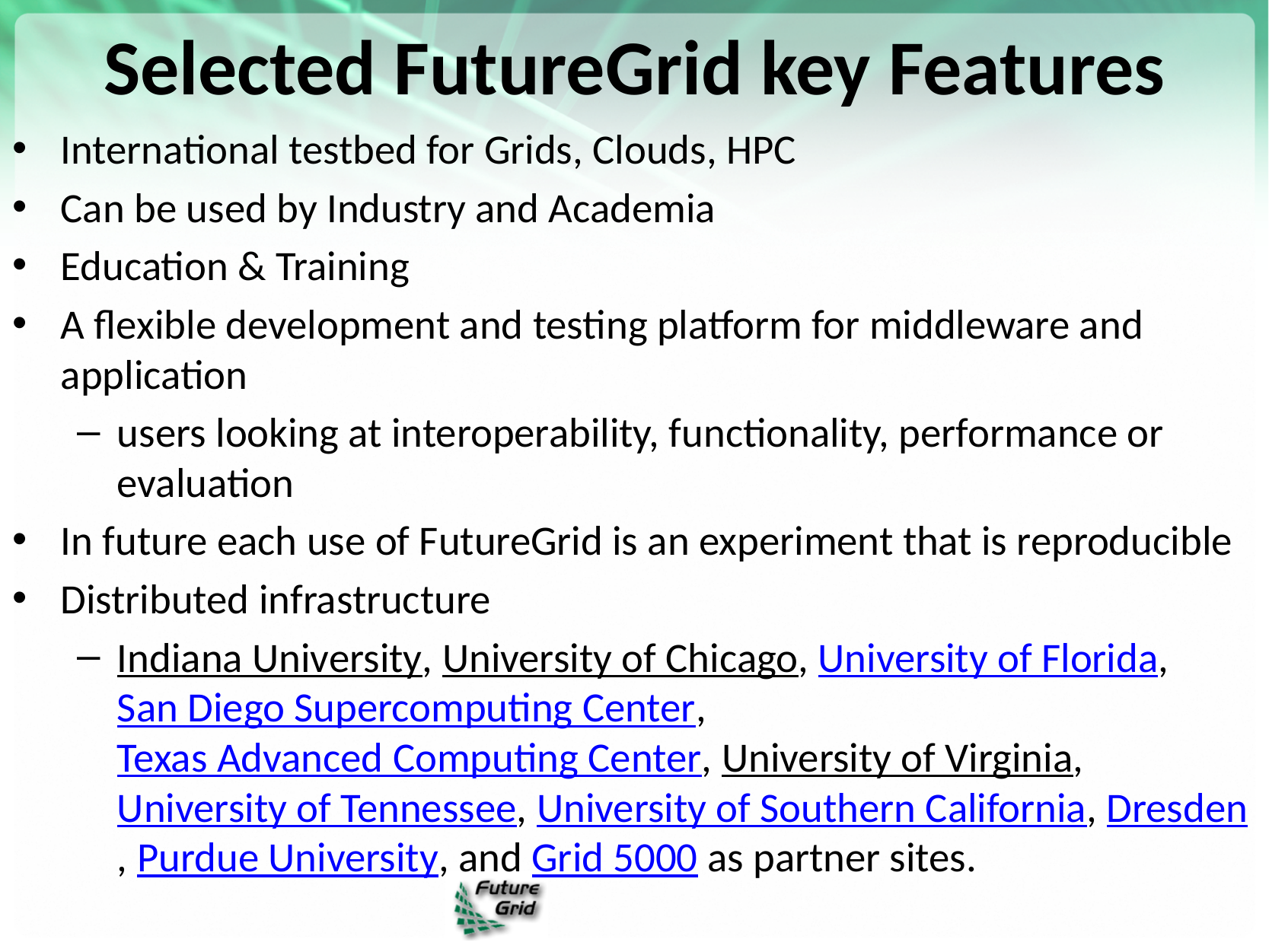

# Selected FutureGrid key Features
International testbed for Grids, Clouds, HPC
Can be used by Industry and Academia
Education & Training
A flexible development and testing platform for middleware and application
users looking at interoperability, functionality, performance or evaluation
In future each use of FutureGrid is an experiment that is reproducible
Distributed infrastructure
Indiana University, University of Chicago, University of Florida, San Diego Supercomputing Center, Texas Advanced Computing Center, University of Virginia, University of Tennessee, University of Southern California, Dresden, Purdue University, and Grid 5000 as partner sites.